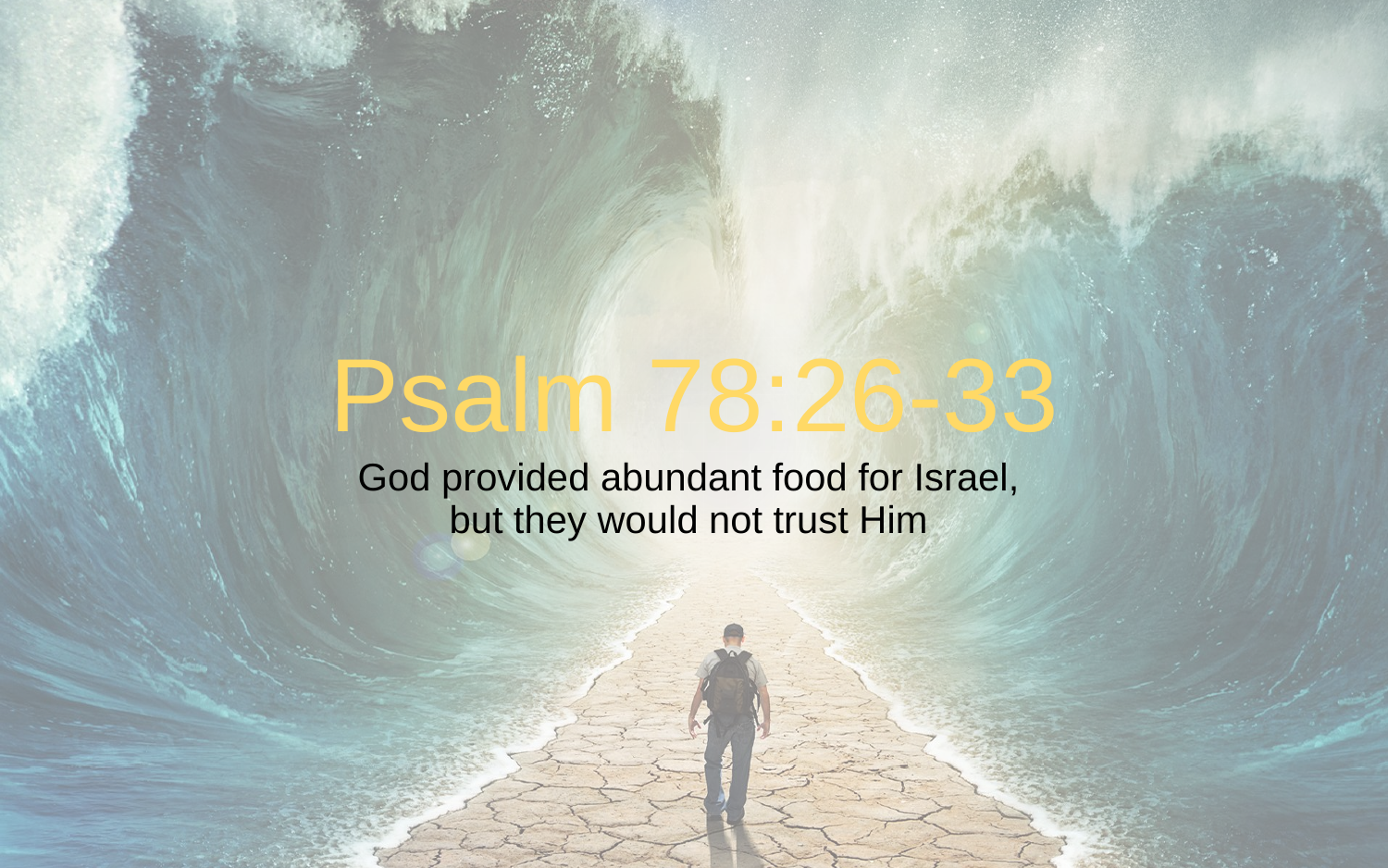

# Psalm 78:26-33
God provided abundant food for Israel,
but they would not trust Him